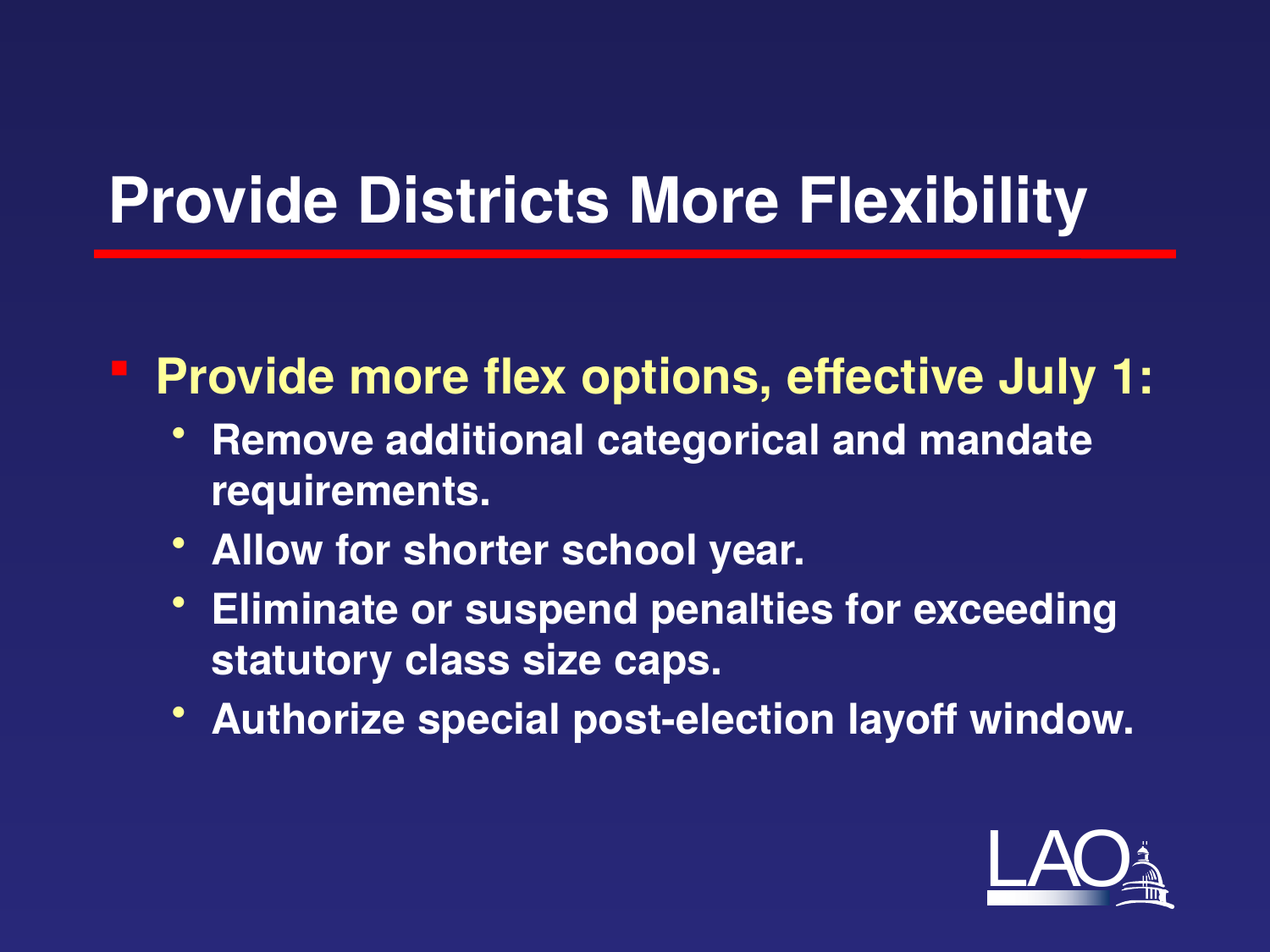

# Provide Districts More Flexibility
Provide more flex options, effective July 1:
Remove additional categorical and mandate requirements.
Allow for shorter school year.
Eliminate or suspend penalties for exceeding statutory class size caps.
Authorize special post-election layoff window.